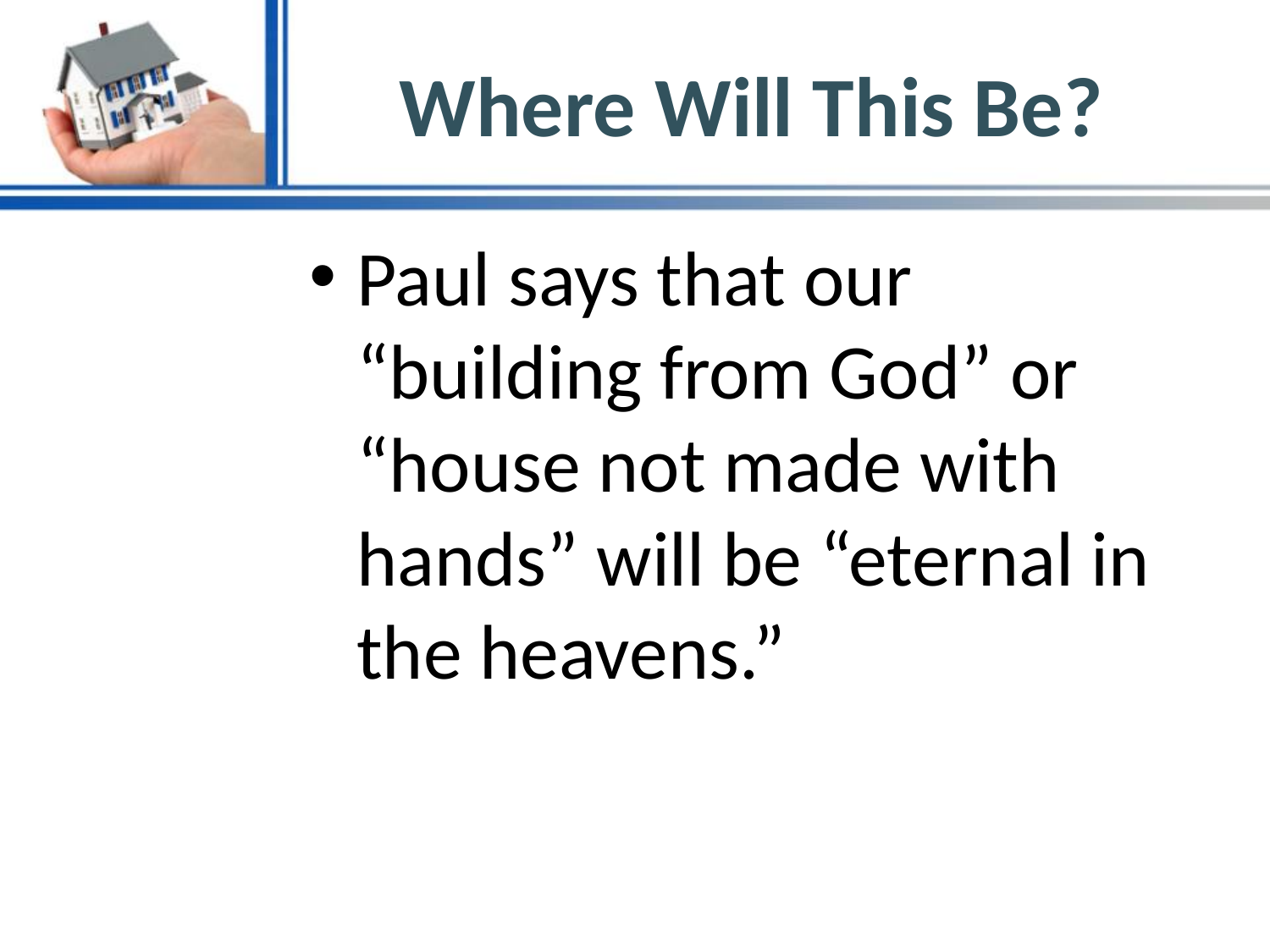

# Where Will This Be?
Paul says that our “building from God” or “house not made with hands” will be “eternal in the heavens.”